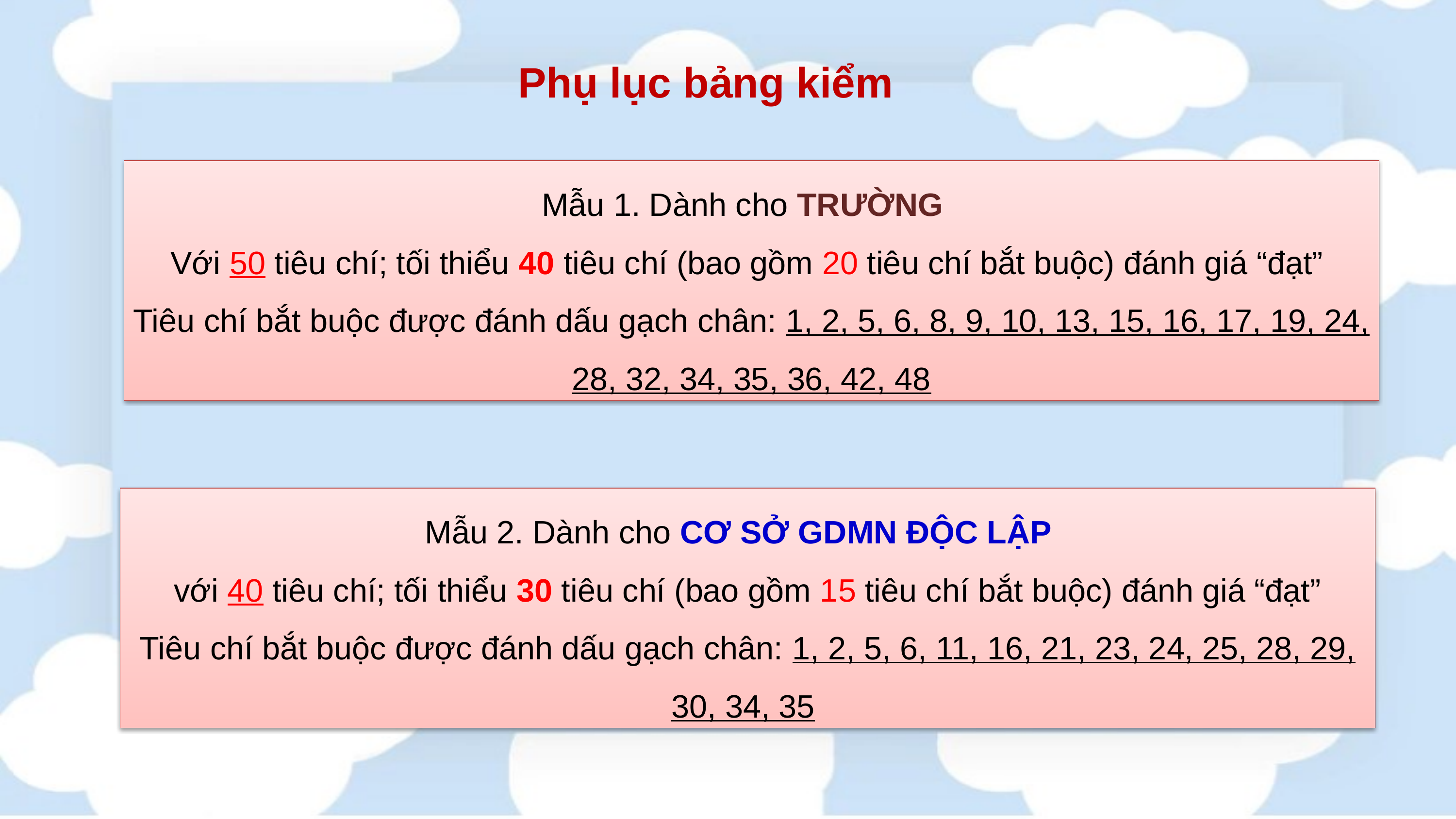

Phụ lục bảng kiểm
Mẫu 1. Dành cho TRƯỜNG
Với 50 tiêu chí; tối thiểu 40 tiêu chí (bao gồm 20 tiêu chí bắt buộc) đánh giá “đạt”
Tiêu chí bắt buộc được đánh dấu gạch chân: 1, 2, 5, 6, 8, 9, 10, 13, 15, 16, 17, 19, 24, 28, 32, 34, 35, 36, 42, 48
Mẫu 2. Dành cho CƠ SỞ GDMN ĐỘC LẬP
với 40 tiêu chí; tối thiểu 30 tiêu chí (bao gồm 15 tiêu chí bắt buộc) đánh giá “đạt”
Tiêu chí bắt buộc được đánh dấu gạch chân: 1, 2, 5, 6, 11, 16, 21, 23, 24, 25, 28, 29, 30, 34, 35